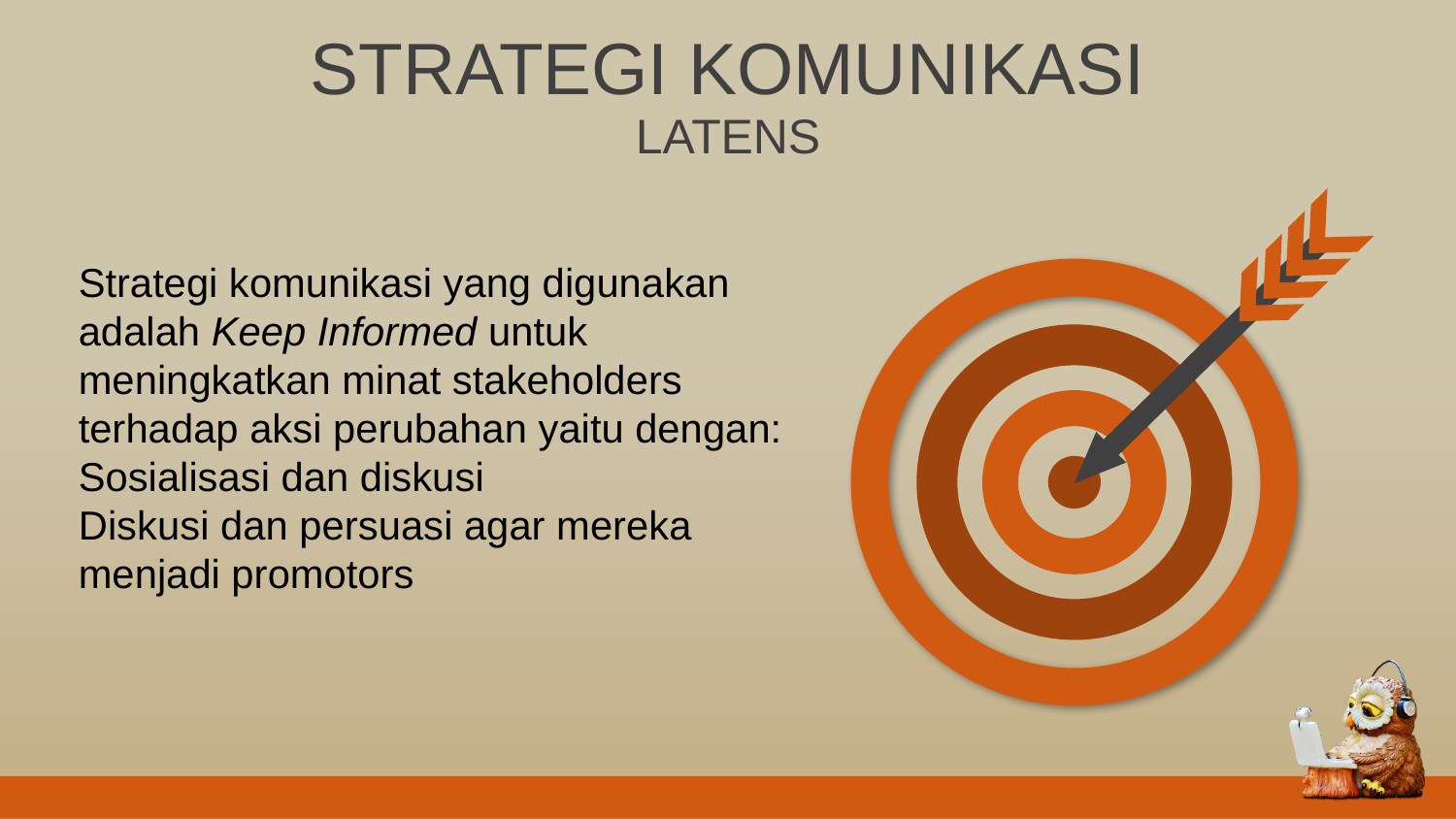

STRATEGI KOMUNIKASI
LATENS

Strategi komunikasi yang digunakan       adalah Keep Informed untuk                 meningkatkan minat stakeholders          terhadap aksi perubahan yaitu dengan:
Sosialisasi dan diskusi
Diskusi dan persuasi agar mereka       menjadi promotors